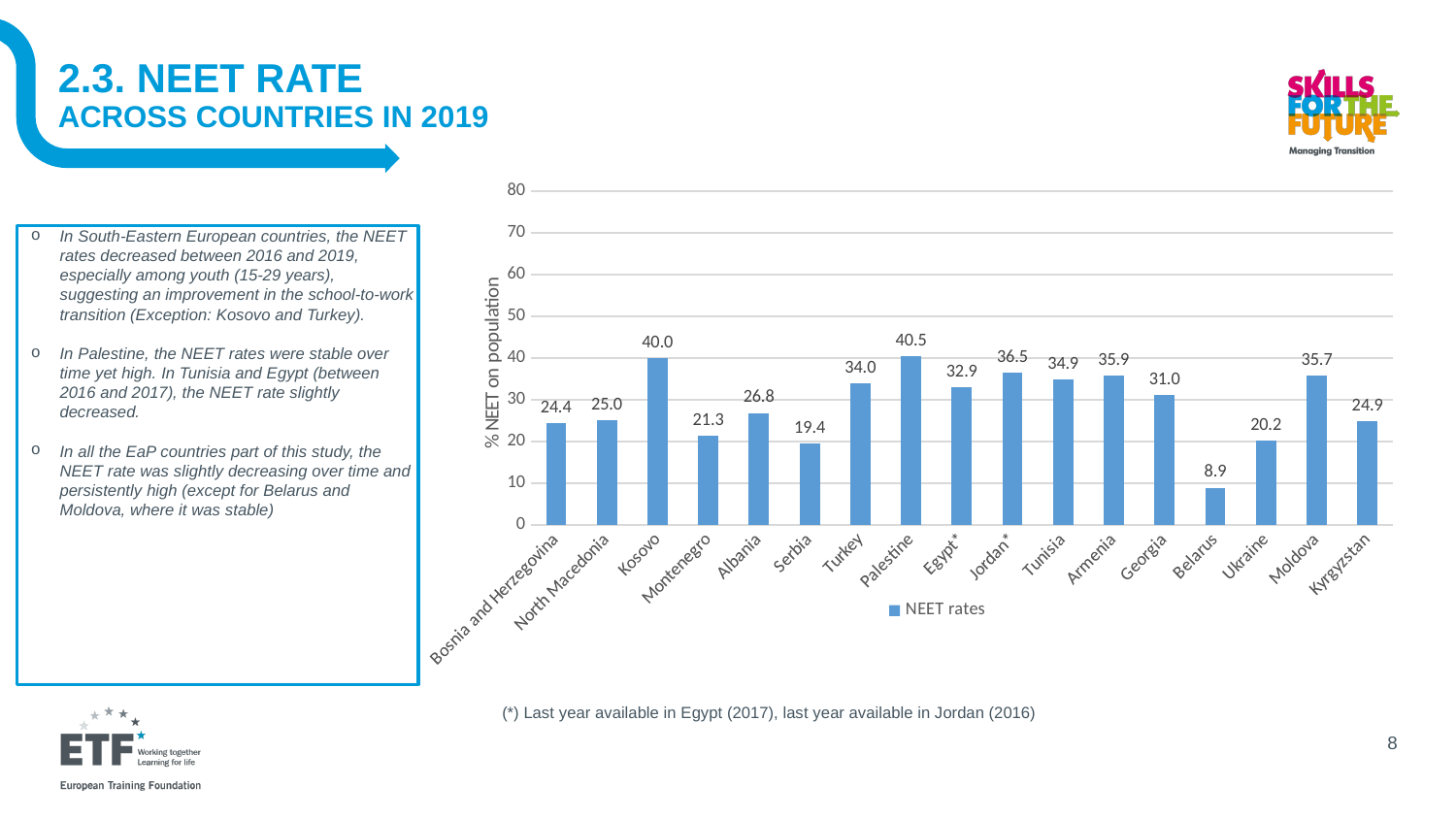

# 2.3. NEET rate across countries in 2019

### Chart

| Category | NEET rates |
|---|---|
| Bosnia and Herzegovina | 24.362152193573237 |
| North Macedonia | 24.9930362701416 |
| Kosovo | 40.029437 |
| Montenegro | 21.28003531498085 |
| Albania | 26.80839595962429 |
| Serbia | 19.43049276164154 |
| Turkey | 33.983070373535156 |
| Palestine | 40.46829302561182 |
| Egypt* | 32.9 |
| Jordan* | 36.482975006103516 |
| Tunisia | 34.89274978637695 |
| Armenia | 35.86030960083008 |
| Georgia | 31.006633758544922 |
| Belarus | 8.909806162720102 |
| Ukraine | 20.182687323543856 |
| Moldova | 35.74053955078125 |
| Kyrgyzstan | 24.85435787968644 |
In South-Eastern European countries, the NEET rates decreased between 2016 and 2019, especially among youth (15-29 years), suggesting an improvement in the school-to-work transition (Exception: Kosovo and Turkey).
In Palestine, the NEET rates were stable over time yet high. In Tunisia and Egypt (between 2016 and 2017), the NEET rate slightly decreased.
In all the EaP countries part of this study, the NEET rate was slightly decreasing over time and persistently high (except for Belarus and Moldova, where it was stable)
(*) Last year available in Egypt (2017), last year available in Jordan (2016)
8